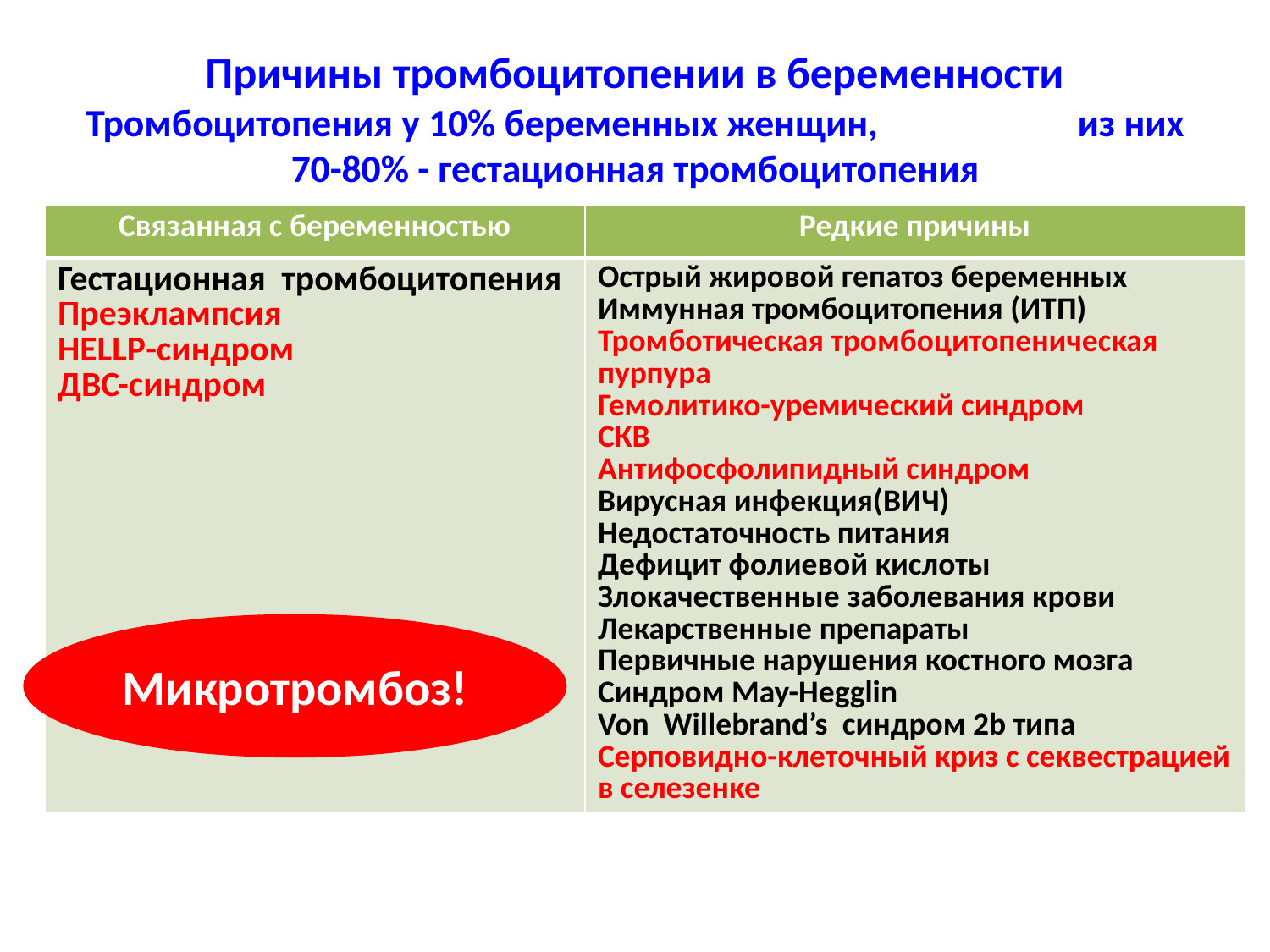

# Причины тромбоцитопении в беременности Тромбоцитопения у 10% беременных женщин,                       из них 70-80% - гестационная тромбоцитопения
| Связанная с беременностью | Редкие причины |
| --- | --- |
| Гестационная тромбоцитопения Преэклампсия HELLP-синдром ДВС-синдром | Острый жировой гепатоз беременных Иммунная тромбоцитопения (ИТП) Тромботическая тромбоцитопеническая пурпура Гемолитико-уремический синдром СКВ Антифосфолипидный синдром Вирусная инфекция(ВИЧ) Недостаточность питания Дефицит фолиевой кислоты Злокачественные заболевания крови Лекарственные препараты Первичные нарушения костного мозга Синдром May-Hegglin Von Willebrand’s синдром 2b типа Серповидно-клеточный криз с секвестрацией в селезенке |

Микротромбоз!